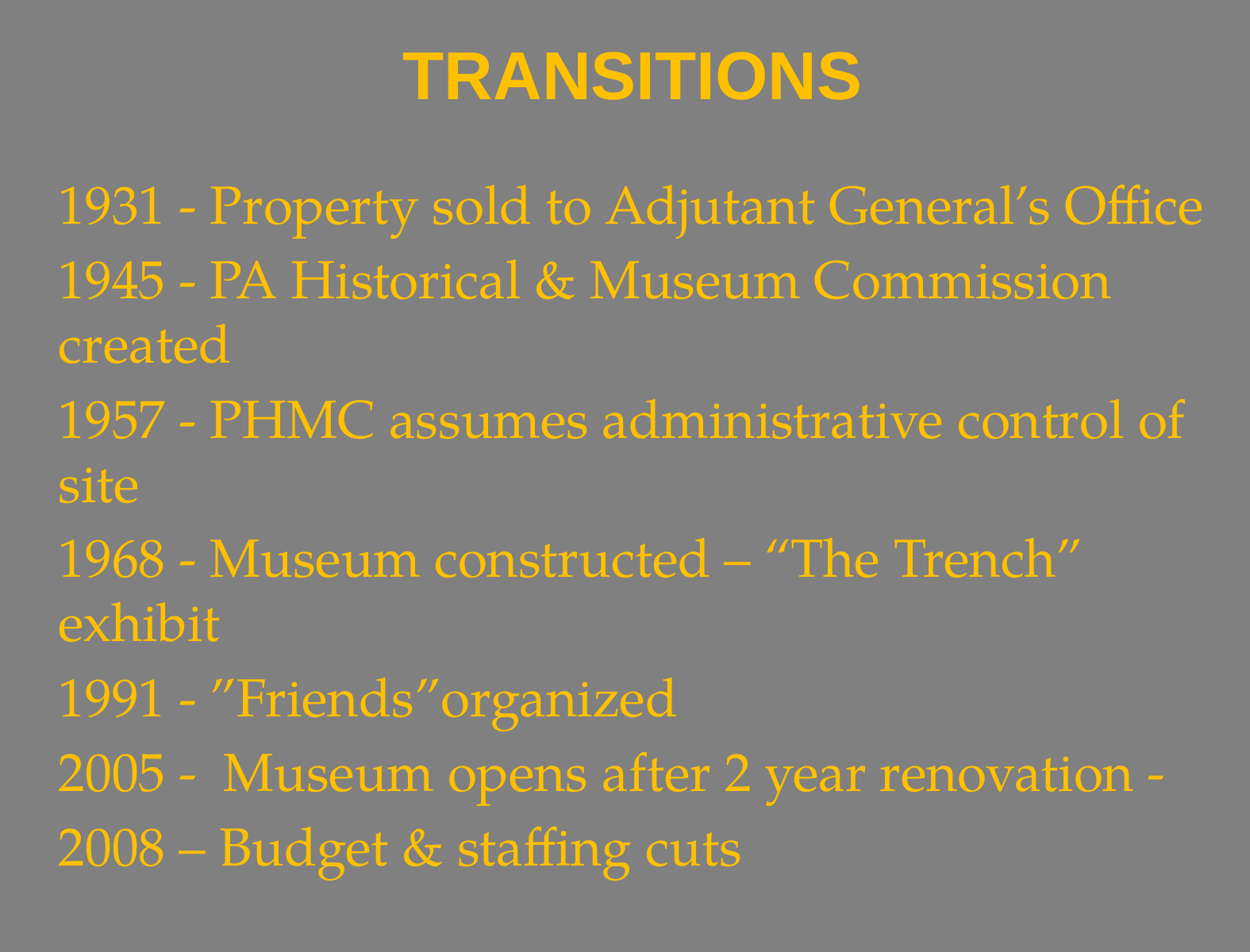

# TRANSITIONS
1931 - Property sold to Adjutant General’s Office
1945 - PA Historical & Museum Commission created
1957 - PHMC assumes administrative control of site
1968 - Museum constructed – “The Trench” exhibit
1991 - ”Friends”organized
2005 -  Museum opens after 2 year renovation -
2008 – Budget & staffing cuts